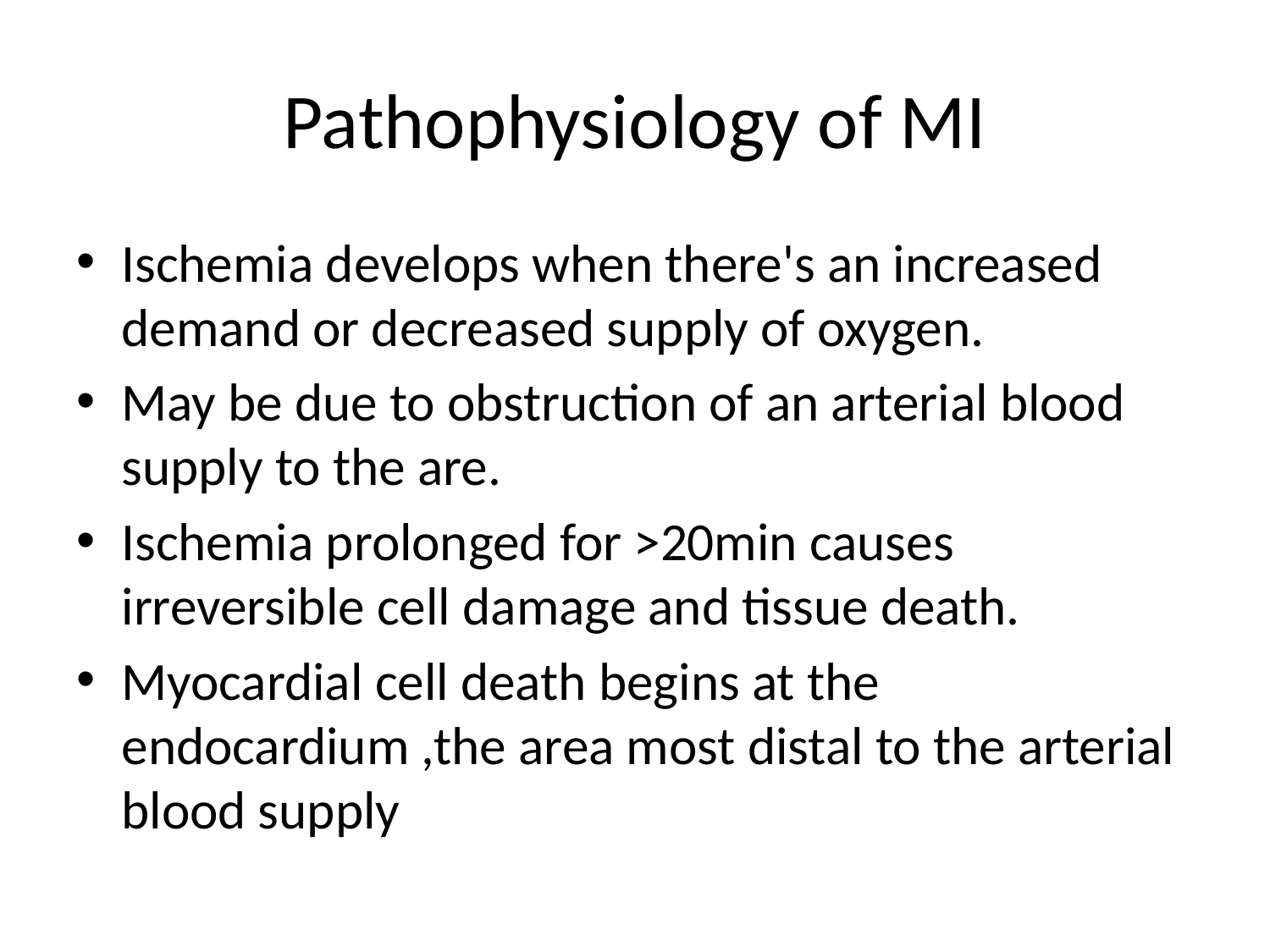

# Pathophysiology of MI
Ischemia develops when there's an increased demand or decreased supply of oxygen.
May be due to obstruction of an arterial blood supply to the are.
Ischemia prolonged for >20min causes irreversible cell damage and tissue death.
Myocardial cell death begins at the endocardium ,the area most distal to the arterial blood supply